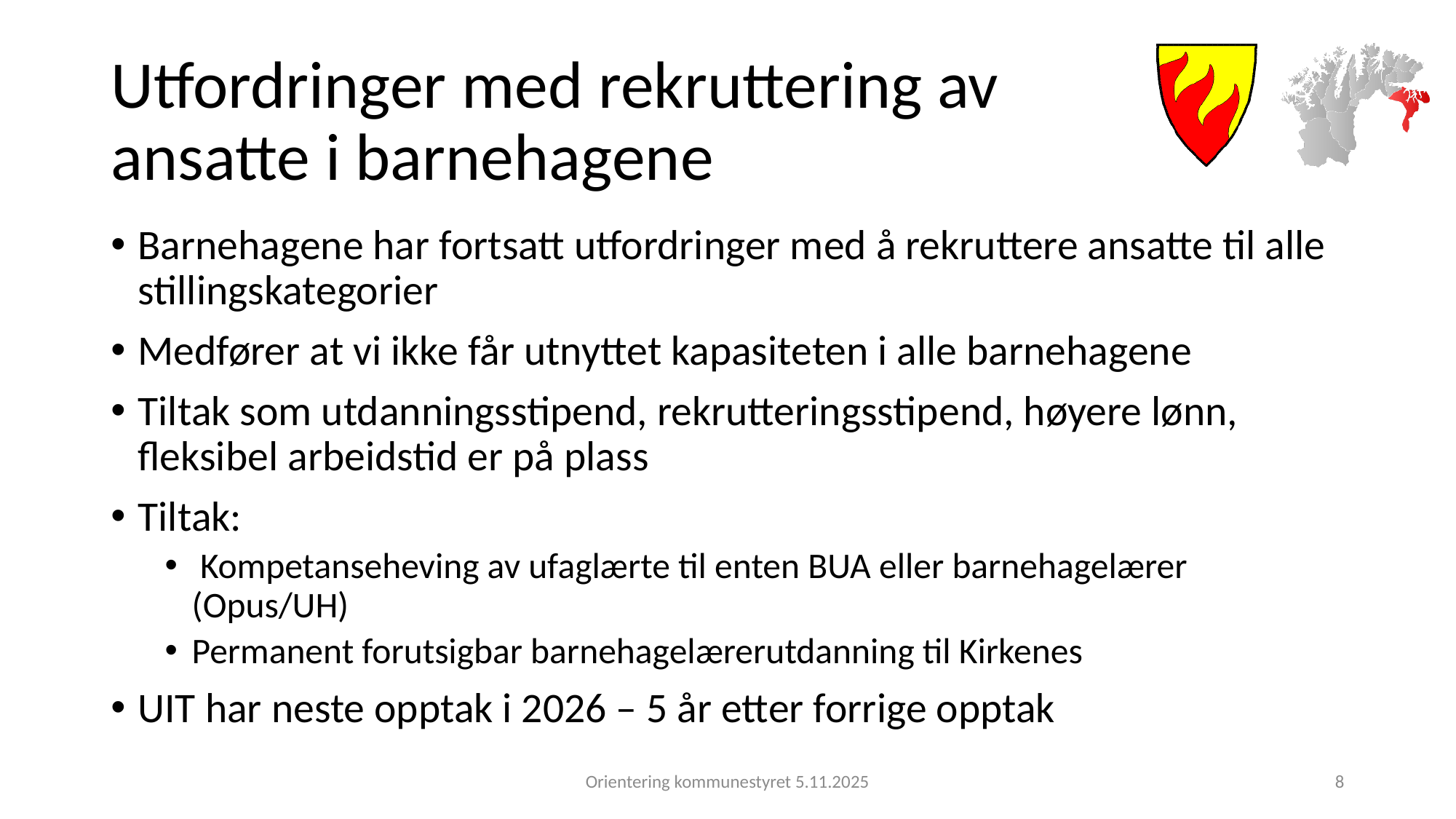

# Utfordringer med rekruttering av ansatte i barnehagene
Barnehagene har fortsatt utfordringer med å rekruttere ansatte til alle stillingskategorier
Medfører at vi ikke får utnyttet kapasiteten i alle barnehagene
Tiltak som utdanningsstipend, rekrutteringsstipend, høyere lønn, fleksibel arbeidstid er på plass
Tiltak:
 Kompetanseheving av ufaglærte til enten BUA eller barnehagelærer (Opus/UH)
Permanent forutsigbar barnehagelærerutdanning til Kirkenes
UIT har neste opptak i 2026 – 5 år etter forrige opptak
Orientering kommunestyret 5.11.2025
8